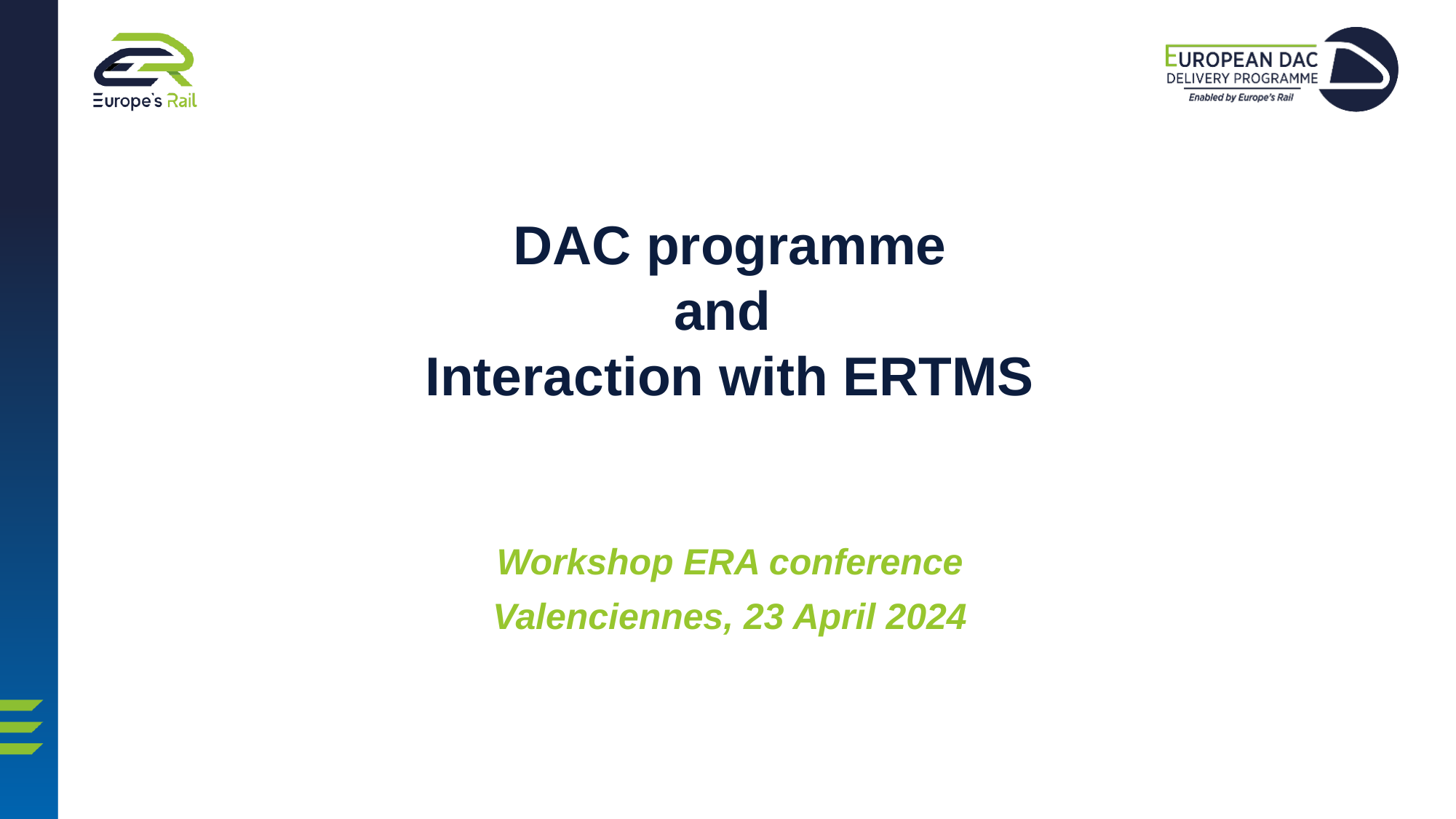

DAC programme
and
Interaction with ERTMS

Workshop ERA conference
Valenciennes, 23 April 2024